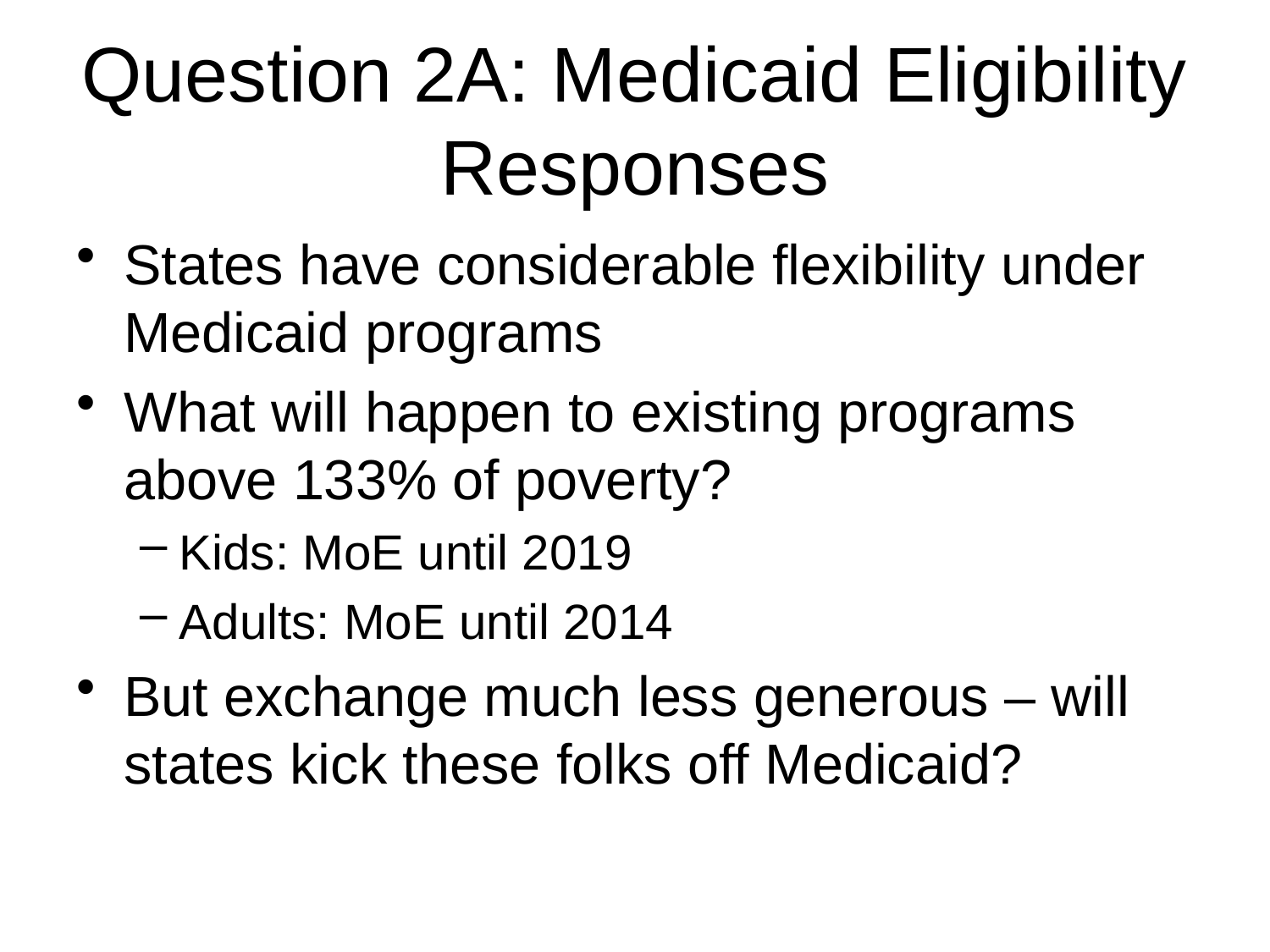

# Question 2A: Medicaid Eligibility Responses
States have considerable flexibility under Medicaid programs
What will happen to existing programs above 133% of poverty?
Kids: MoE until 2019
Adults: MoE until 2014
But exchange much less generous – will states kick these folks off Medicaid?